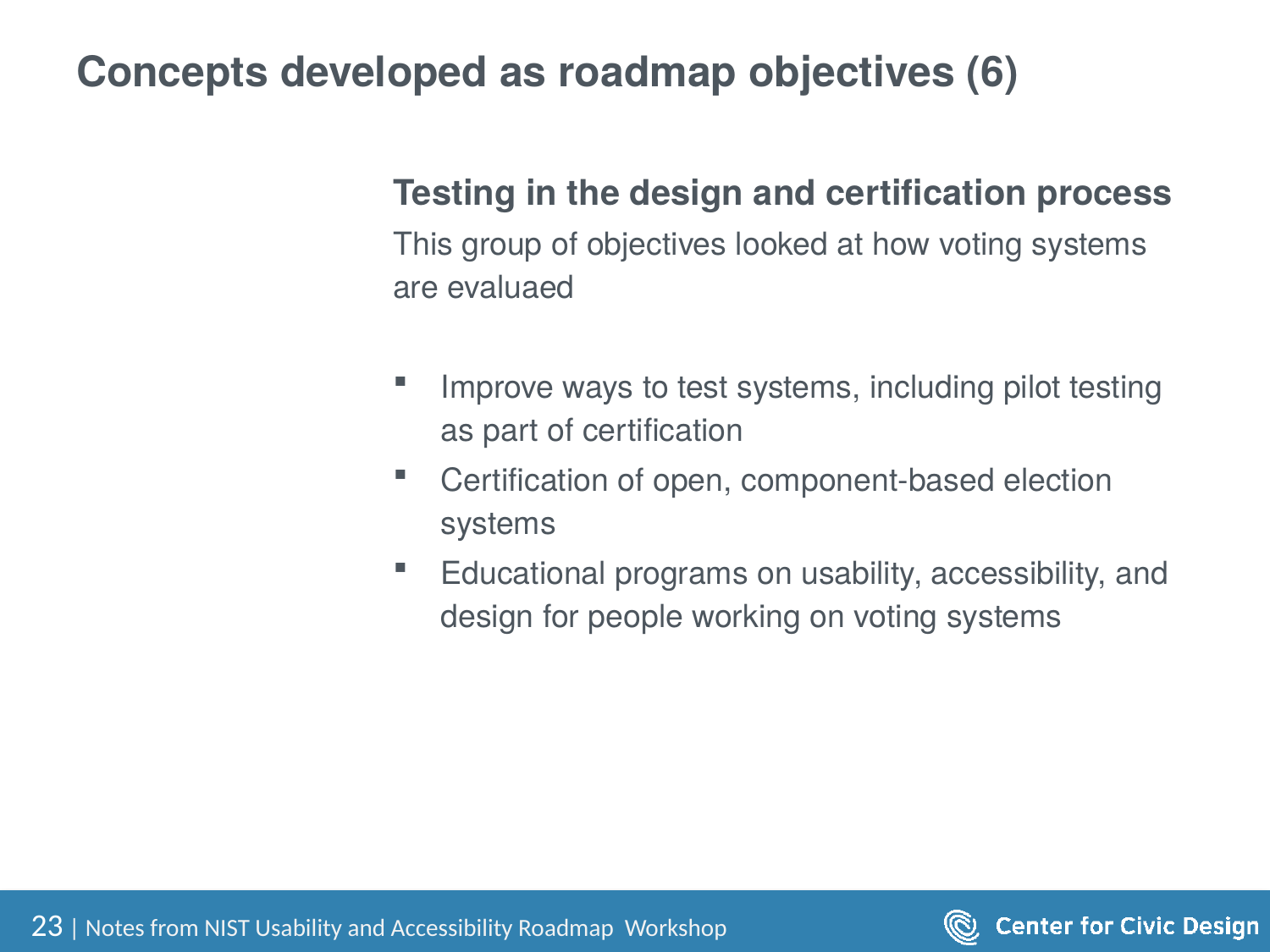

# Concepts developed as roadmap objectives (6)
Testing in the design and certification process
This group of objectives looked at how voting systems are evaluaed

Improve ways to test systems, including pilot testing as part of certification
Certification of open, component-based election systems
Educational programs on usability, accessibility, and design for people working on voting systems